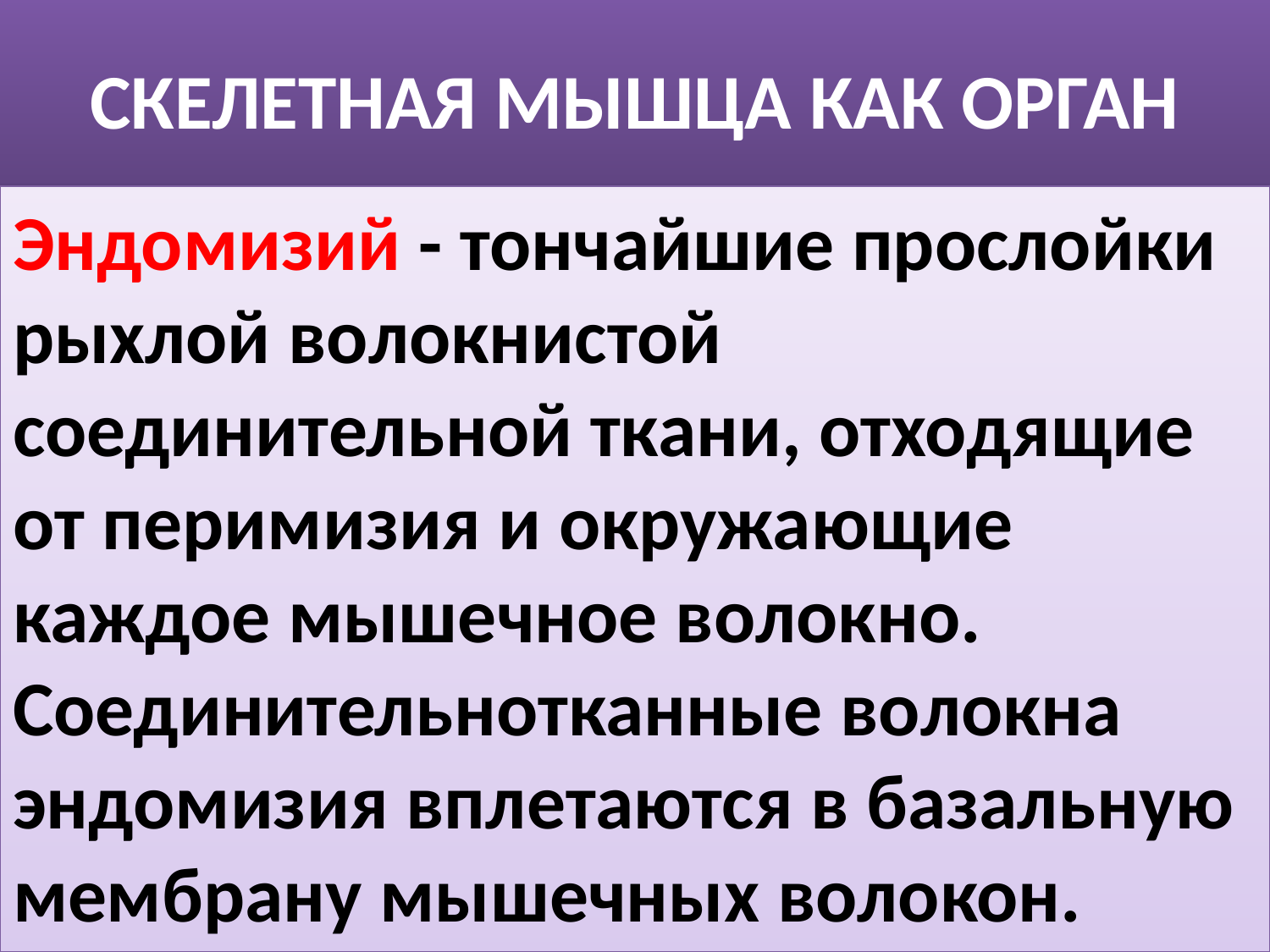

# СКЕЛЕТНАЯ МЫШЦА КАК ОРГАН
Эндомизий - тончайшие прослойки рыхлой волокнистой соединительной ткани, отходящие от перимизия и окружающие каждое мышечное волокно. Соединительнотканные волокна эндомизия вплетаются в базальную мембрану мышечных волокон.